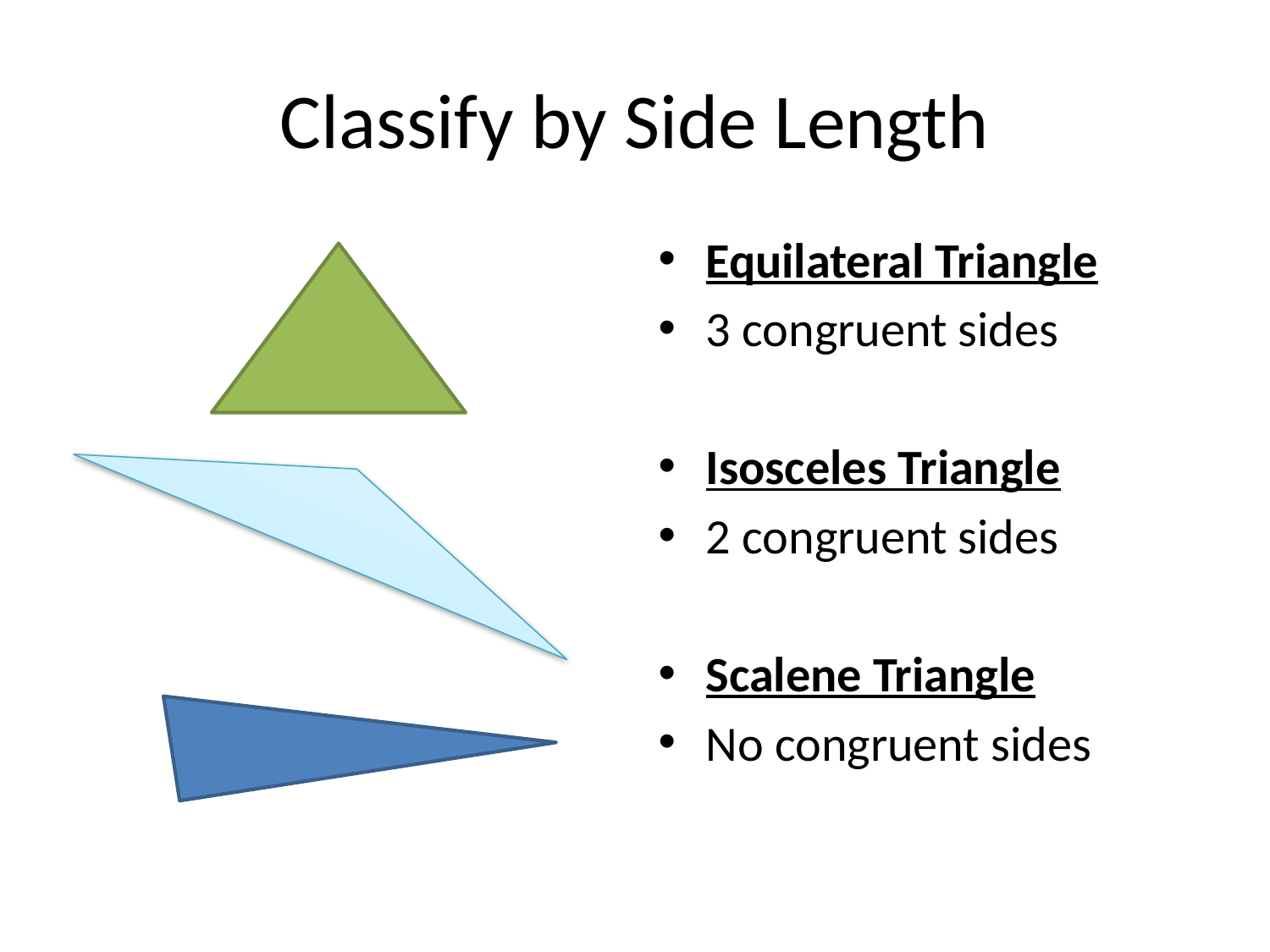

# Classify by Side Length

Equilateral Triangle
3 congruent sides

Isosceles Triangle
2 congruent sides

Scalene Triangle
No congruent sides